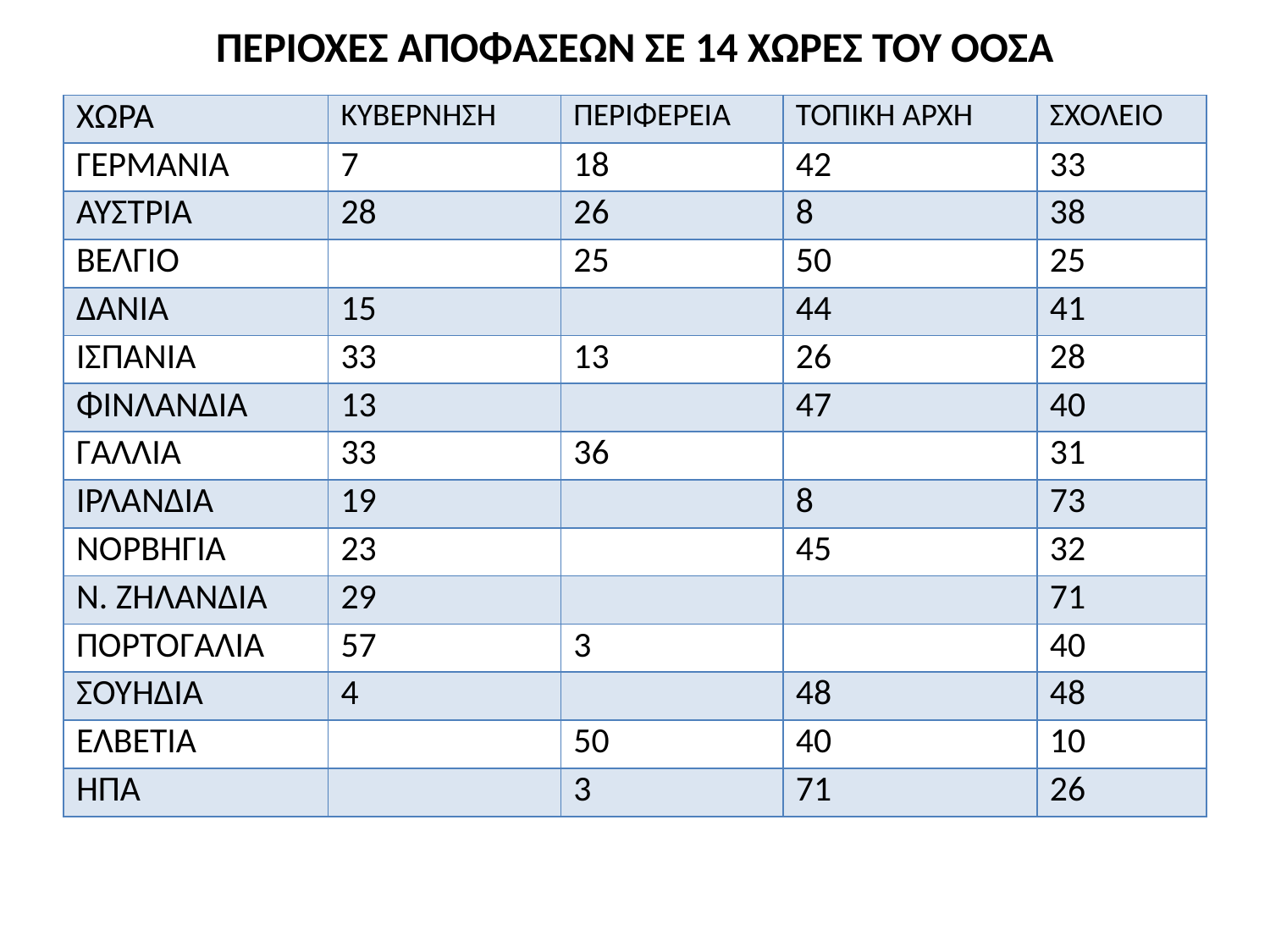

# ΠΕΡΙΟΧΕΣ ΑΠΟΦΑΣΕΩΝ ΣΕ 14 ΧΩΡΕΣ ΤΟΥ ΟΟΣΑ
| ΧΩΡΑ | ΚΥΒΕΡΝΗΣΗ | ΠΕΡΙΦΕΡΕΙΑ | ΤΟΠΙΚΗ ΑΡΧΗ | ΣΧΟΛΕΙΟ |
| --- | --- | --- | --- | --- |
| ΓΕΡΜΑΝΙΑ | 7 | 18 | 42 | 33 |
| ΑΥΣΤΡΙΑ | 28 | 26 | 8 | 38 |
| ΒΕΛΓΙΟ |  | 25 | 50 | 25 |
| ΔΑΝΙΑ | 15 |  | 44 | 41 |
| ΙΣΠΑΝΙΑ | 33 | 13 | 26 | 28 |
| ΦΙΝΛΑΝΔΙΑ | 13 |  | 47 | 40 |
| ΓΑΛΛΙΑ | 33 | 36 |  | 31 |
| ΙΡΛΑΝΔΙΑ | 19 |  | 8 | 73 |
| ΝΟΡΒΗΓΙΑ | 23 |  | 45 | 32 |
| Ν. ΖΗΛΑΝΔΙΑ | 29 |  |  | 71 |
| ΠΟΡΤΟΓΑΛΙΑ | 57 | 3 |  | 40 |
| ΣΟΥΗΔΙΑ | 4 |  | 48 | 48 |
| ΕΛΒΕΤΙΑ |  | 50 | 40 | 10 |
| ΗΠΑ |  | 3 | 71 | 26 |